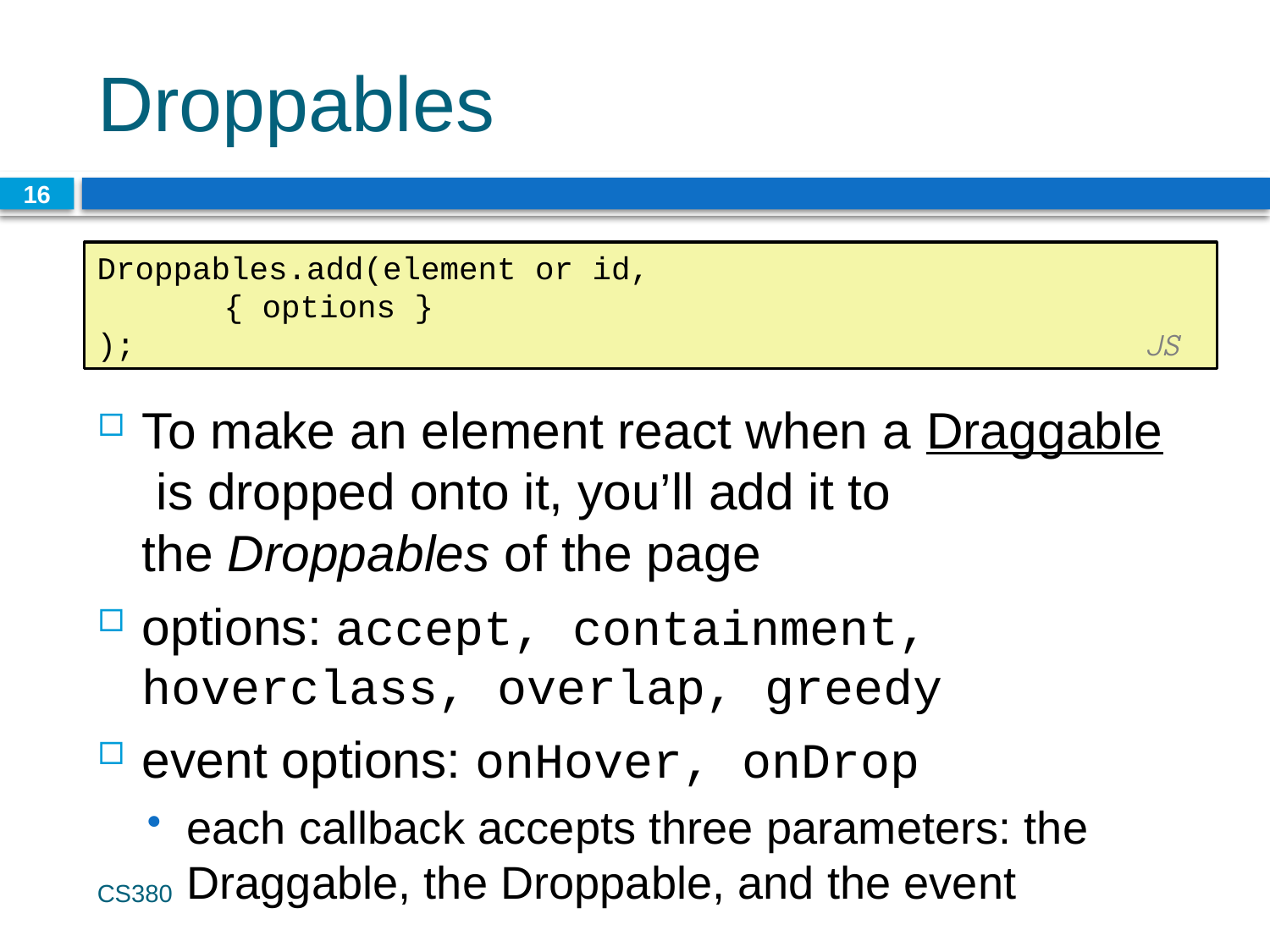

# Droppables
16
Droppables.add(element or id,
	{ options }
);					  			  JS
To make an element react when a Draggable is dropped onto it, you’ll add it to the Droppables of the page
options: accept, containment, hoverclass, overlap, greedy
event options: onHover, onDrop
each callback accepts three parameters: the Draggable, the Droppable, and the event
CS380